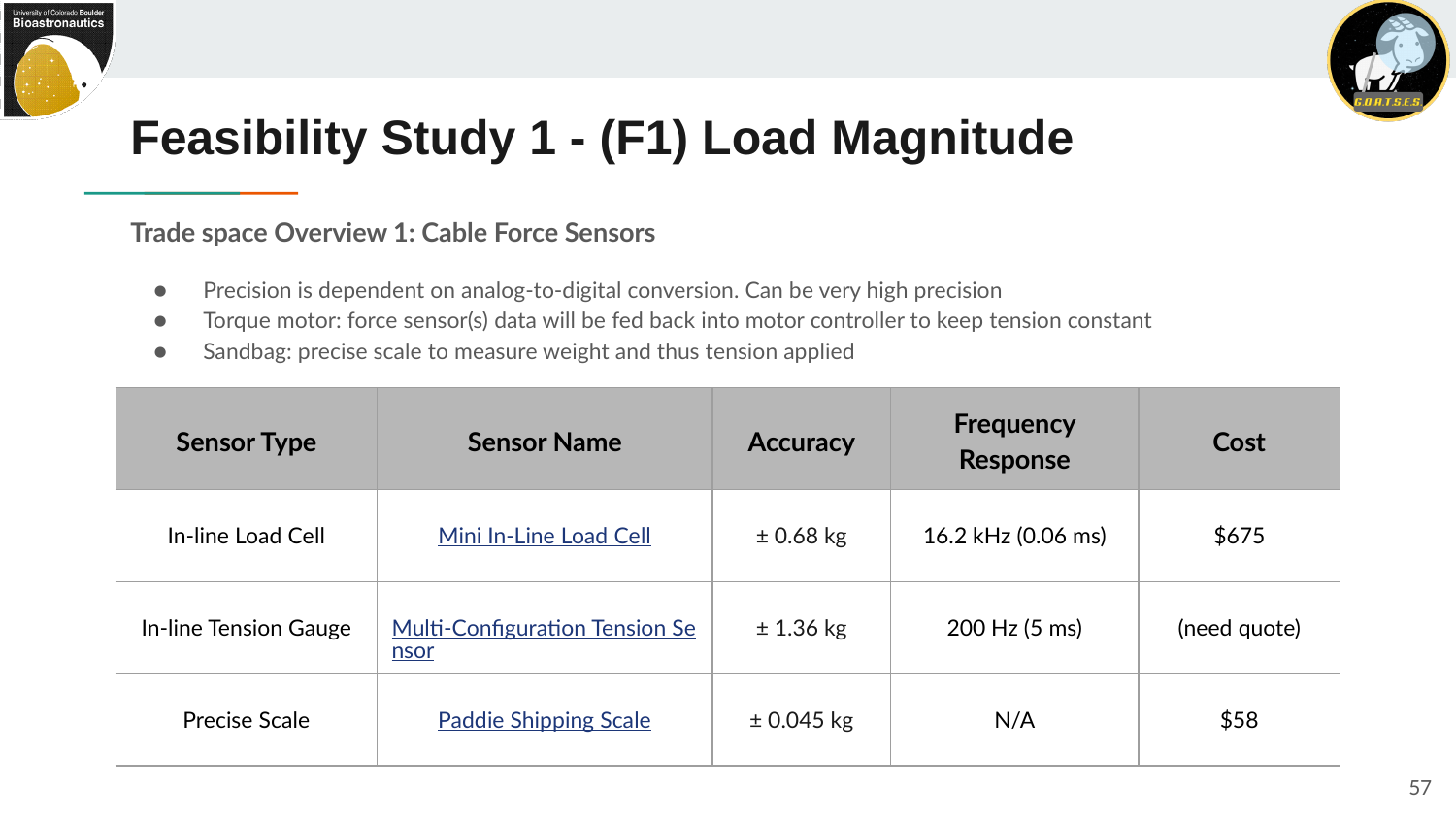

# Feasibility Study 1 - (F1) Load Magnitude
Trade space Overview 1: Cable Force Sensors
Precision is dependent on analog-to-digital conversion. Can be very high precision
Torque motor: force sensor(s) data will be fed back into motor controller to keep tension constant
Sandbag: precise scale to measure weight and thus tension applied
| Sensor Type | Sensor Name | Accuracy | Frequency Response | Cost |
| --- | --- | --- | --- | --- |
| In-line Load Cell | Mini In-Line Load Cell | ± 0.68 kg | 16.2 kHz (0.06 ms) | $675 |
| In-line Tension Gauge | Multi-Configuration Tension Sensor | ± 1.36 kg | 200 Hz (5 ms) | (need quote) |
| Precise Scale | Paddie Shipping Scale | ± 0.045 kg | N/A | $58 |
57